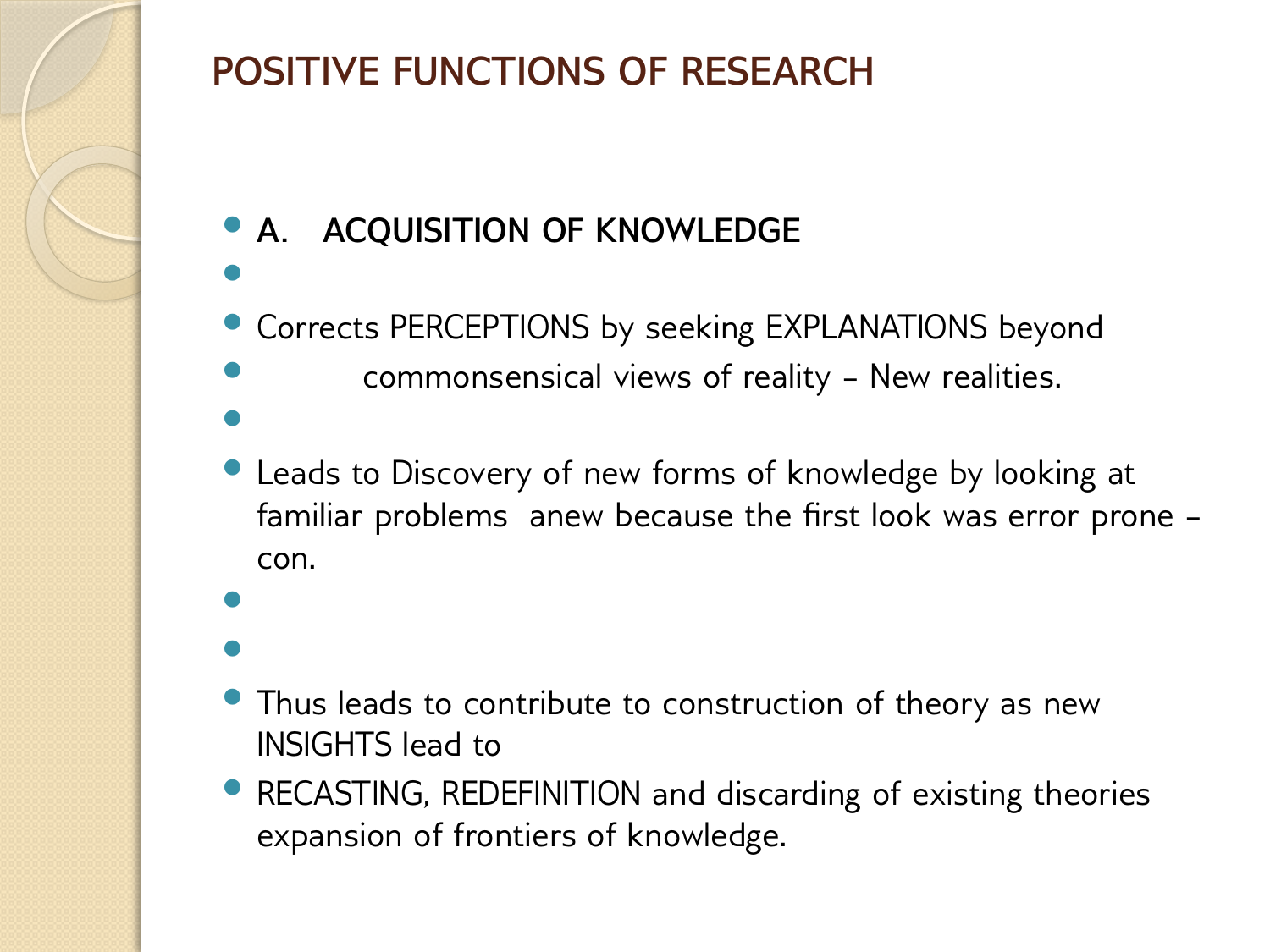

# POSITIVE FUNCTIONS OF RESEARCH
A.   ACQUISITION OF KNOWLEDGE

Corrects PERCEPTIONS by seeking EXPLANATIONS beyond
          commonsensical views of reality – New realities.

Leads to Discovery of new forms of knowledge by looking at familiar problems  anew because the first look was error prone – con.

Thus leads to contribute to construction of theory as new INSIGHTS lead to
RECASTING, REDEFINITION and discarding of existing theories expansion of frontiers of knowledge.